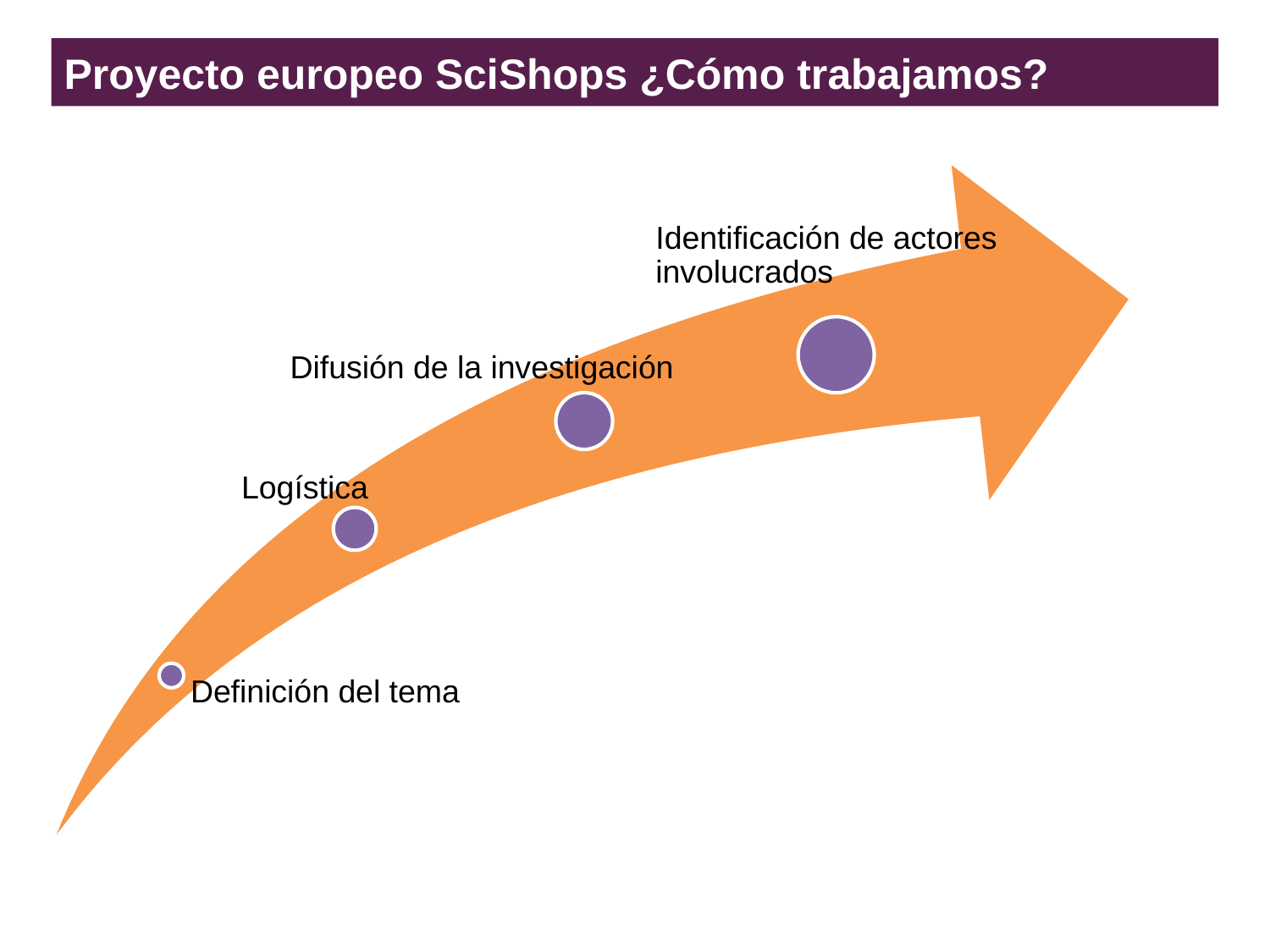

# Proyecto europeo SciShops ¿Cómo trabajamos?

Identificación de actores involucrados

Difusión de la investigación

Logística

Definición del tema